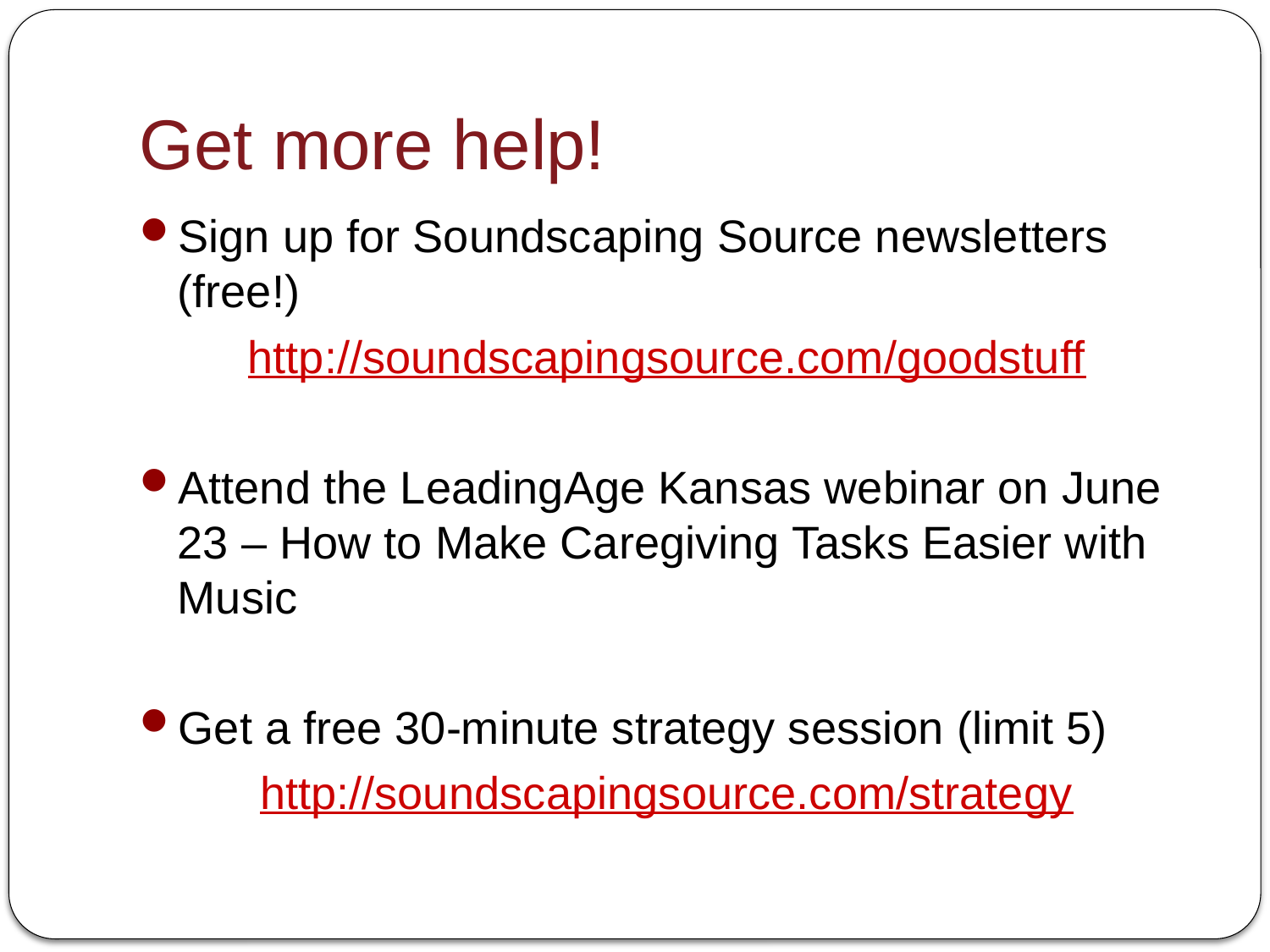

# Get more help!
Sign up for Soundscaping Source newsletters (free!)
http://soundscapingsource.com/goodstuff

Attend the LeadingAge Kansas webinar on June 23 – How to Make Caregiving Tasks Easier with Music

Get a free 30-minute strategy session (limit 5)
http://soundscapingsource.com/strategy